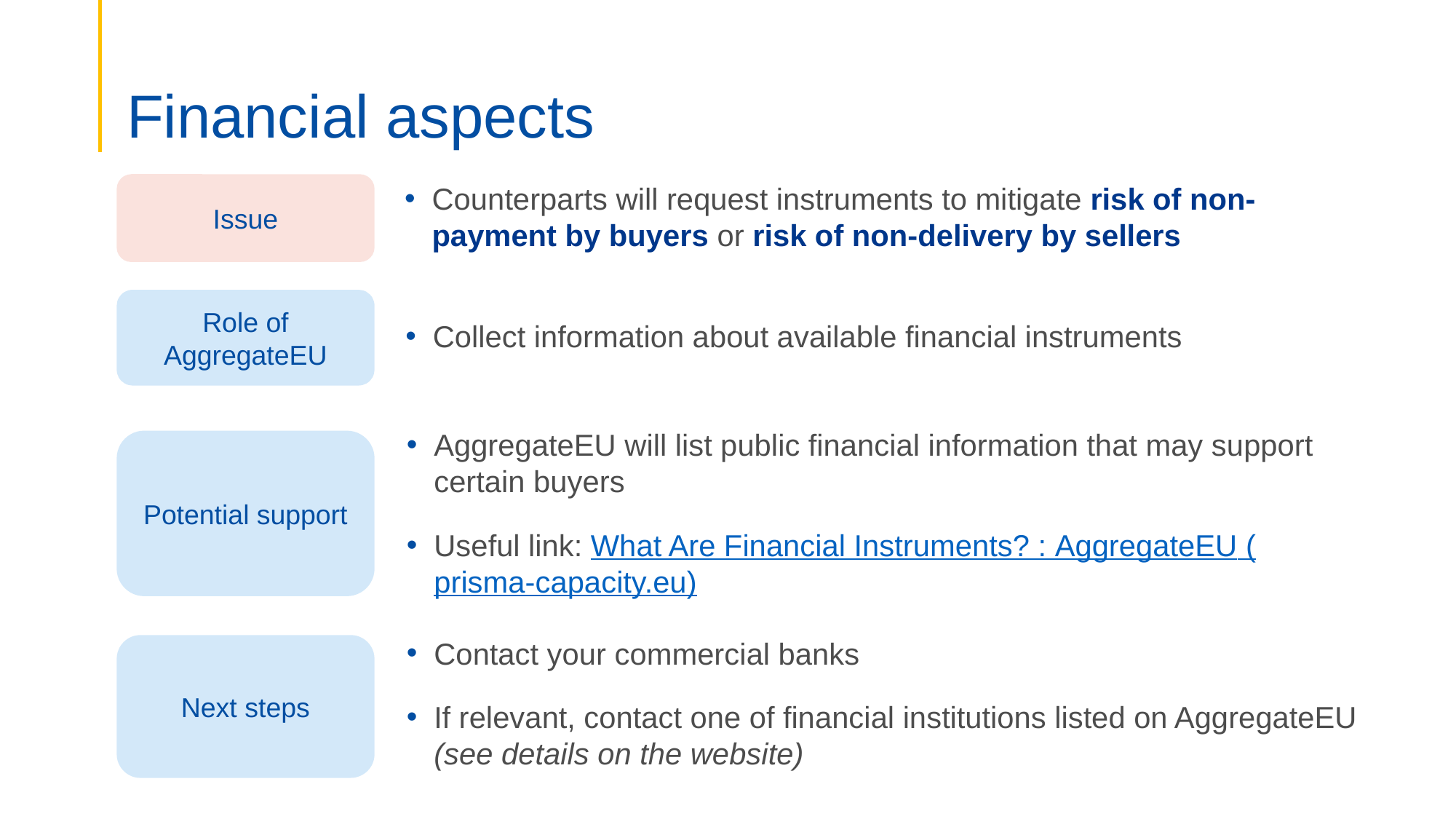

# Financial aspects
Issue
Counterparts will request instruments to mitigate risk of non-payment by buyers or risk of non-delivery by sellers
Role of AggregateEU
Collect information about available financial instruments
AggregateEU will list public financial information that may support certain buyers
Useful link: What Are Financial Instruments? : AggregateEU (prisma-capacity.eu)
Potential support
Contact your commercial banks
If relevant, contact one of financial institutions listed on AggregateEU (see details on the website)
Next steps